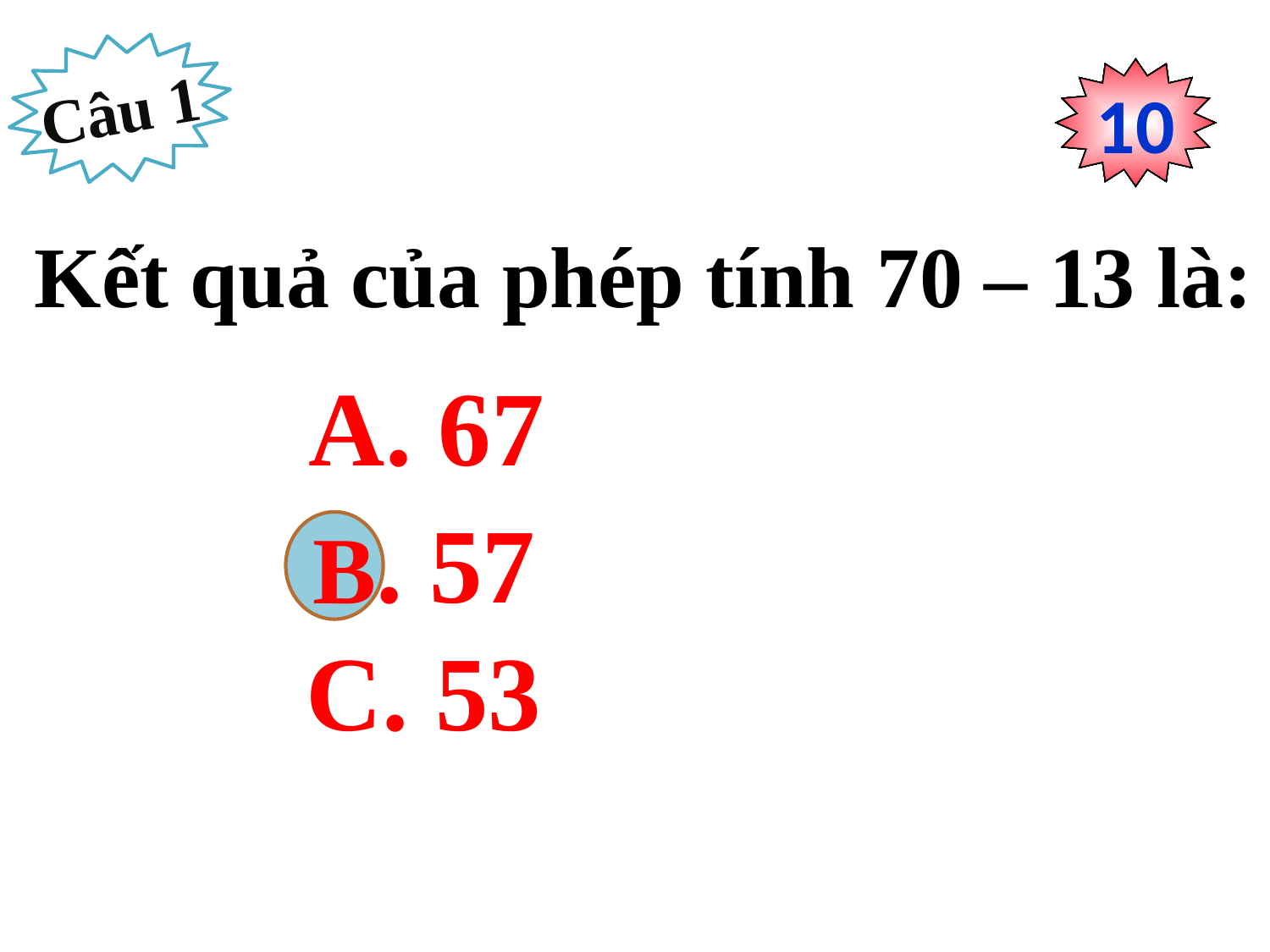

Câu 1
0
1
2
3
4
5
6
7
8
9
10
Kết quả của phép tính 70 – 13 là:
    A. 67
    B. 57
B
    C. 53